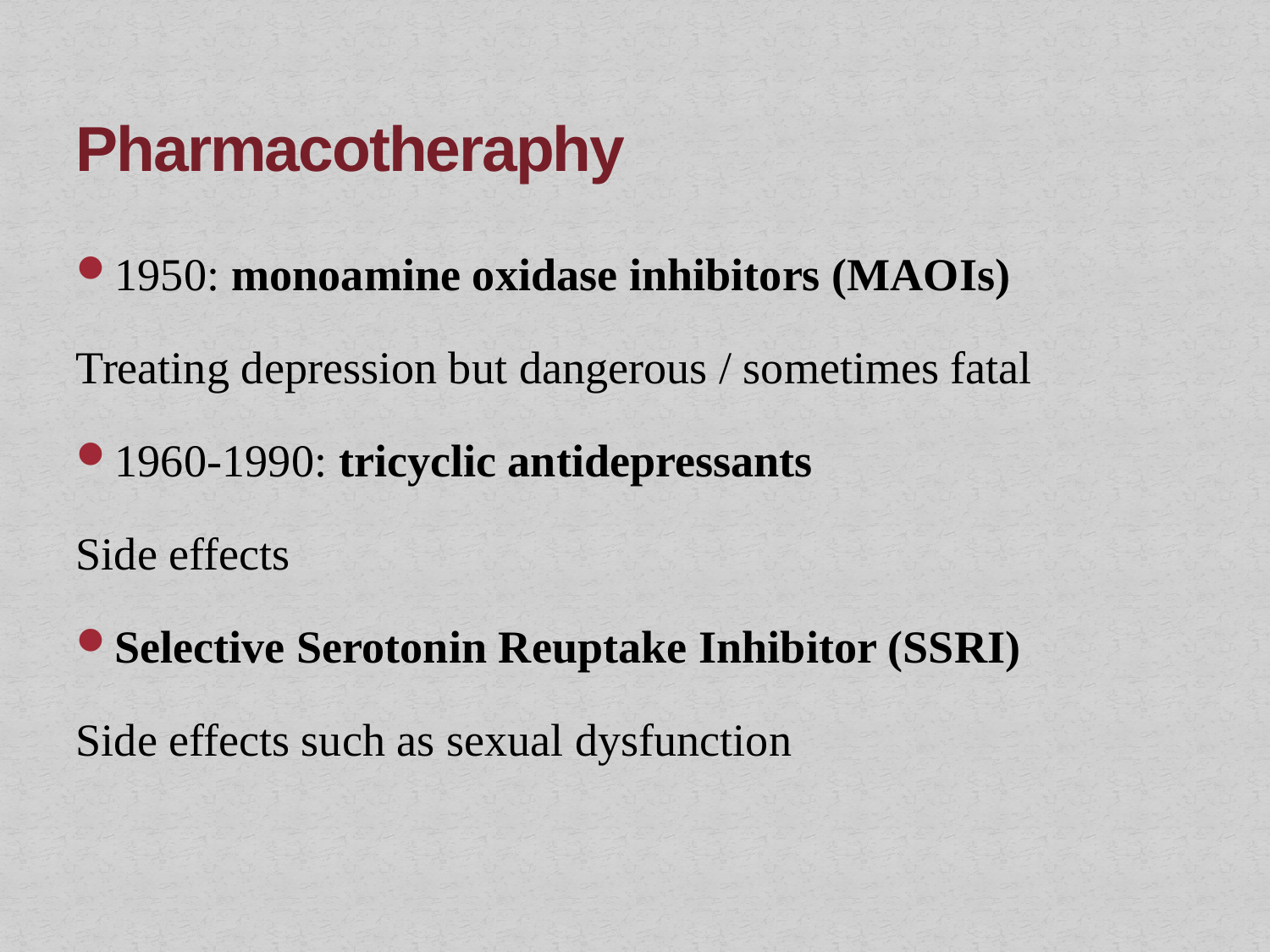

# Pharmacotheraphy
1950: monoamine oxidase inhibitors (MAOIs)
Treating depression but dangerous / sometimes fatal
1960-1990: tricyclic antidepressants
Side effects
Selective Serotonin Reuptake Inhibitor (SSRI)
Side effects such as sexual dysfunction